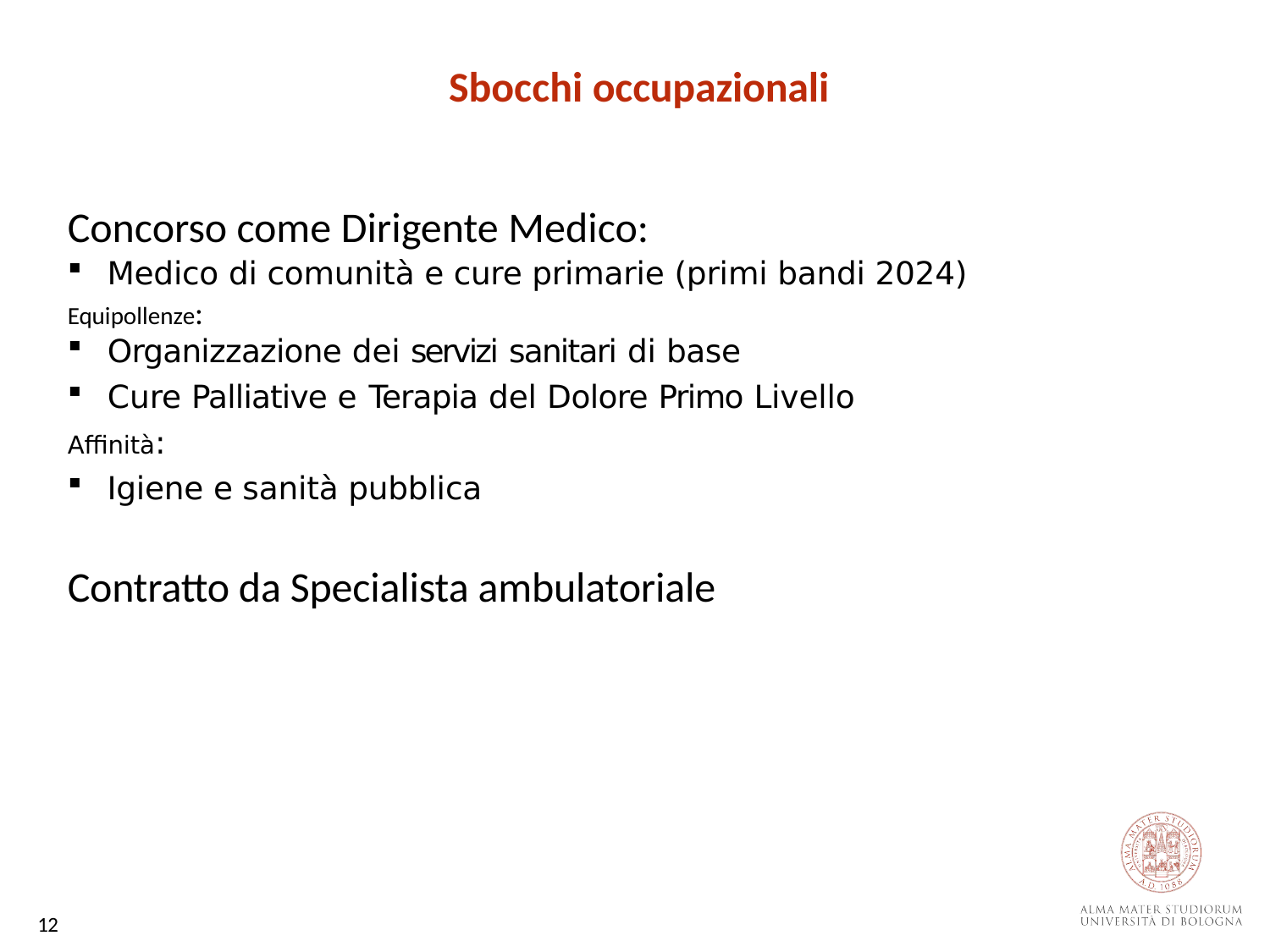

# Sbocchi occupazionali
Concorso come Dirigente Medico:
Medico di comunità e cure primarie (primi bandi 2024)
Equipollenze:
Organizzazione dei servizi sanitari di base
Cure Palliative e Terapia del Dolore Primo Livello
Affinità:
Igiene e sanità pubblica

Contratto da Specialista ambulatoriale
12